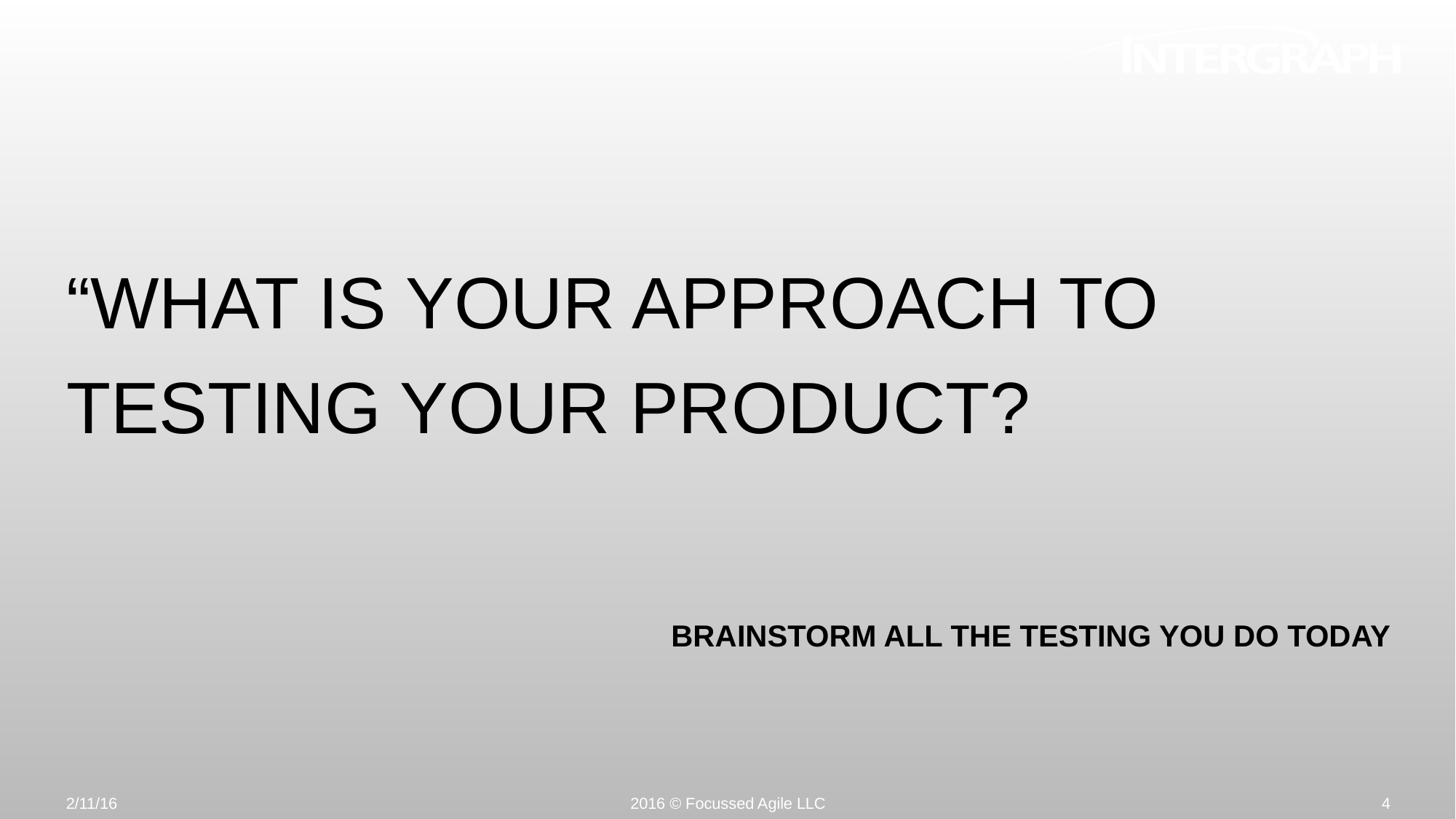

“What is your approach to testing your product?
Brainstorm all the testing you do today
2/11/16
2016 © Focussed Agile LLC
4